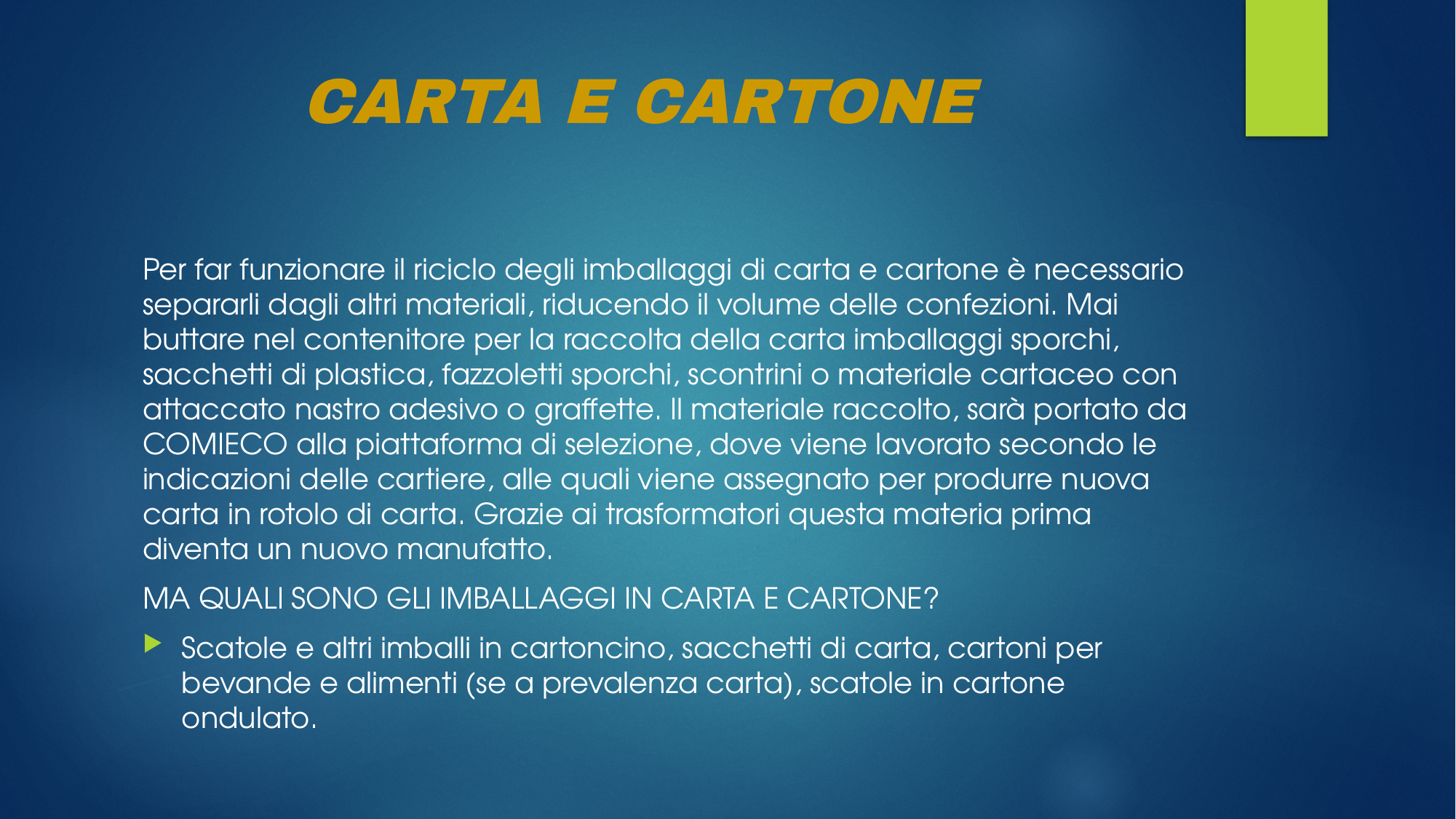

# CARTA E CARTONE
Per far funzionare il riciclo degli imballaggi di carta e cartone è necessario separarli dagli altri materiali, riducendo il volume delle confezioni. Mai buttare nel contenitore per la raccolta della carta imballaggi sporchi, sacchetti di plastica, fazzoletti sporchi, scontrini o materiale cartaceo con attaccato nastro adesivo o graffette. Il materiale raccolto, sarà portato da COMIECO alla piattaforma di selezione, dove viene lavorato secondo le indicazioni delle cartiere, alle quali viene assegnato per produrre nuova carta in rotolo di carta. Grazie ai trasformatori questa materia prima diventa un nuovo manufatto.
MA QUALI SONO GLI IMBALLAGGI IN CARTA E CARTONE?
Scatole e altri imballi in cartoncino, sacchetti di carta, cartoni per bevande e alimenti (se a prevalenza carta), scatole in cartone ondulato.